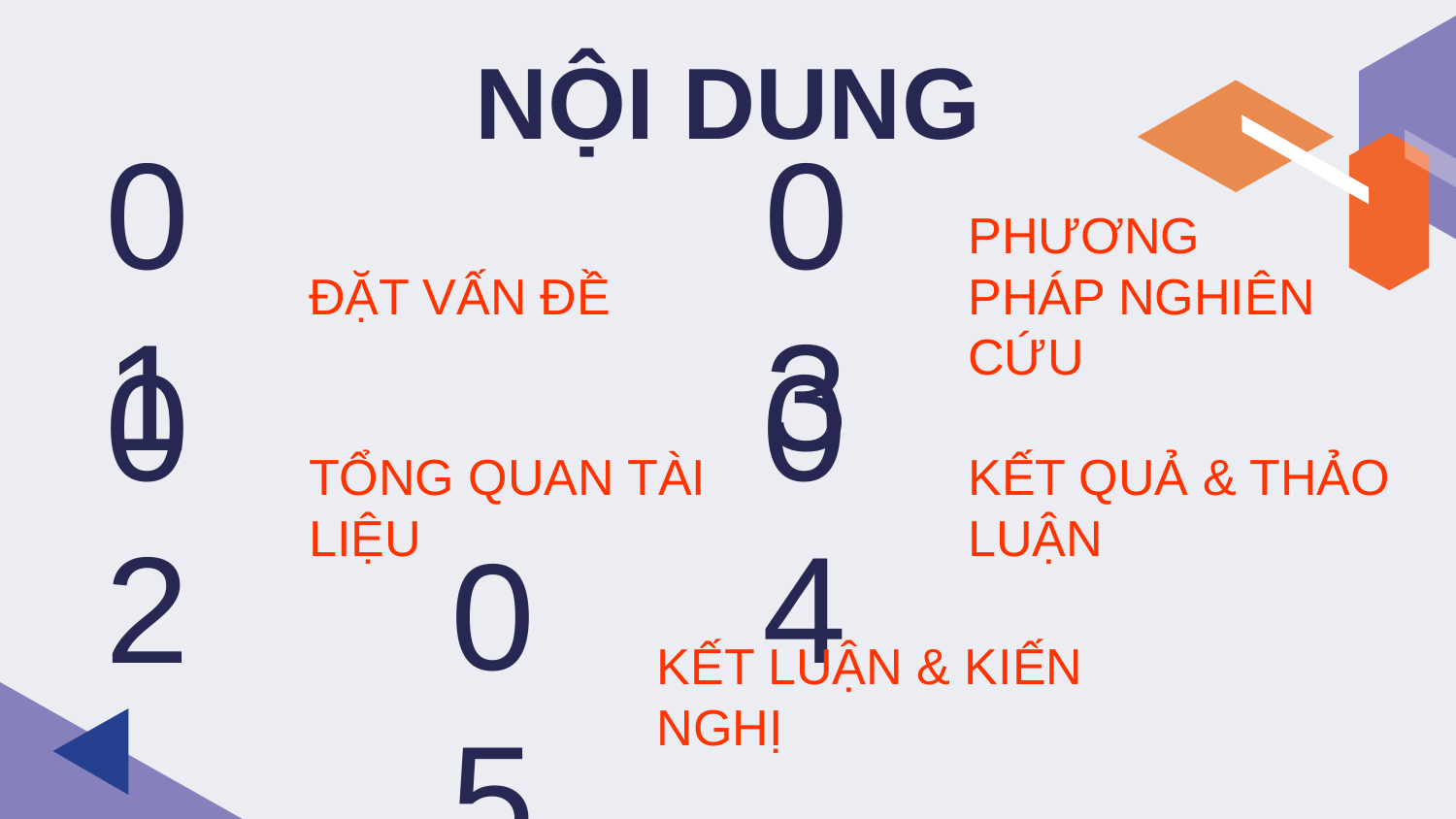

NỘI DUNG
# 01
03
ĐẶT VẤN ĐỀ
PHƯƠNG PHÁP NGHIÊN CỨU
02
04
TỔNG QUAN TÀI LIỆU
KẾT QUẢ & THẢO LUẬN
05
KẾT LUẬN & KIẾN NGHỊ